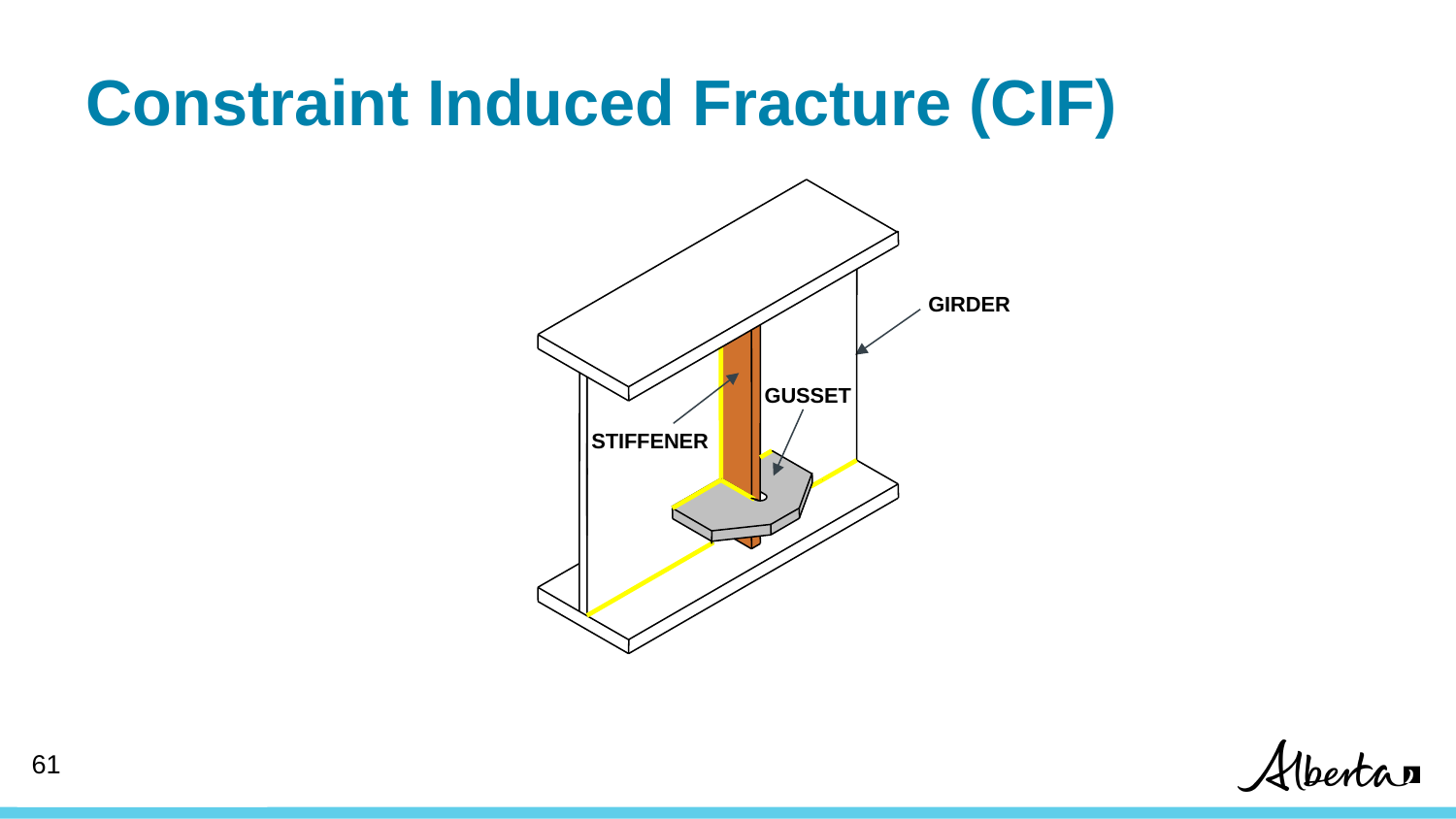

# Constraint Induced Fracture (CIF)
GIRDER

GUSSET
STIFFENER

61